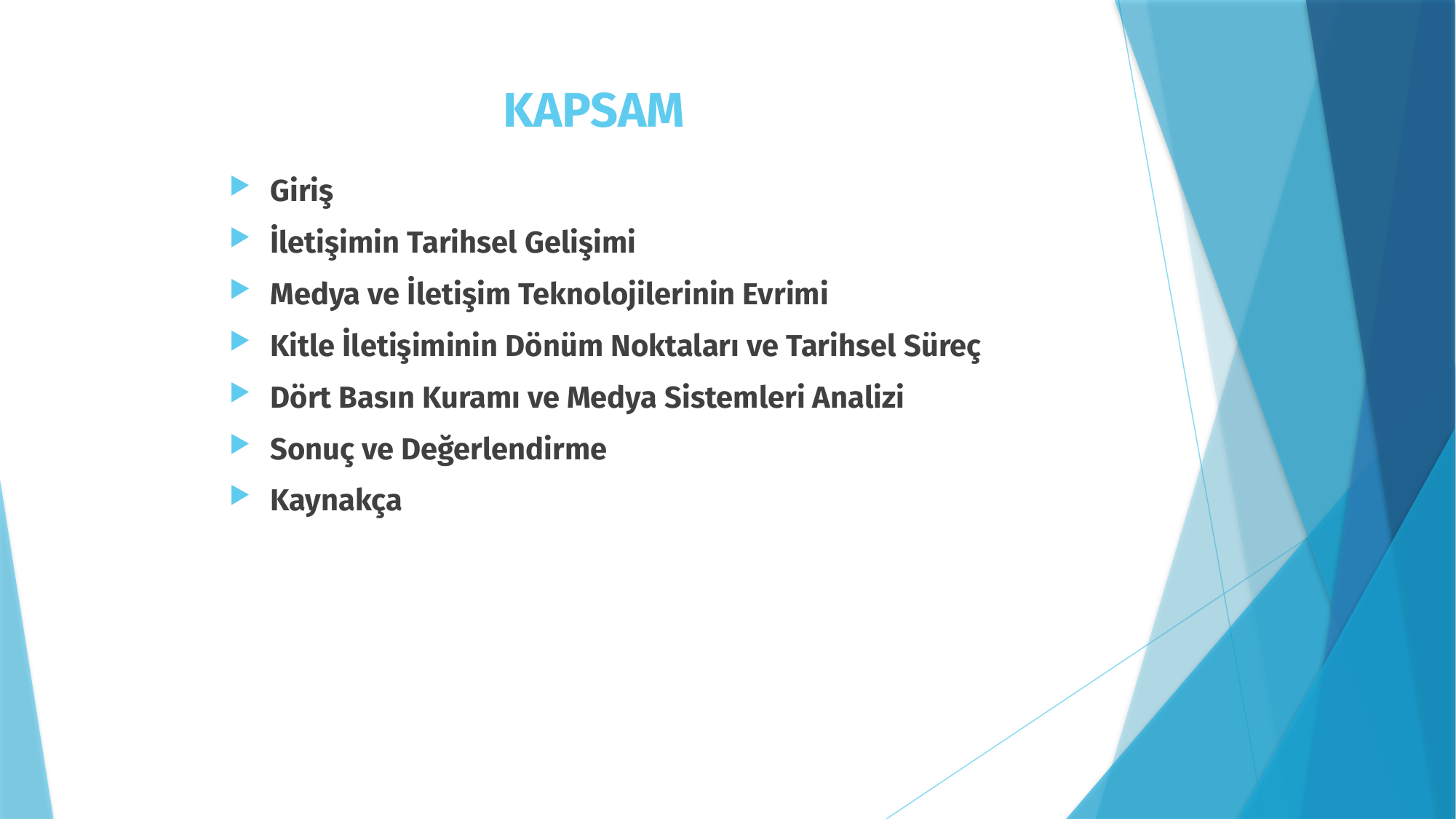

# KAPSAM
Giriş
İletişimin Tarihsel Gelişimi
Medya ve İletişim Teknolojilerinin Evrimi
Kitle İletişiminin Dönüm Noktaları ve Tarihsel Süreç
Dört Basın Kuramı ve Medya Sistemleri Analizi
Sonuç ve Değerlendirme
Kaynakça